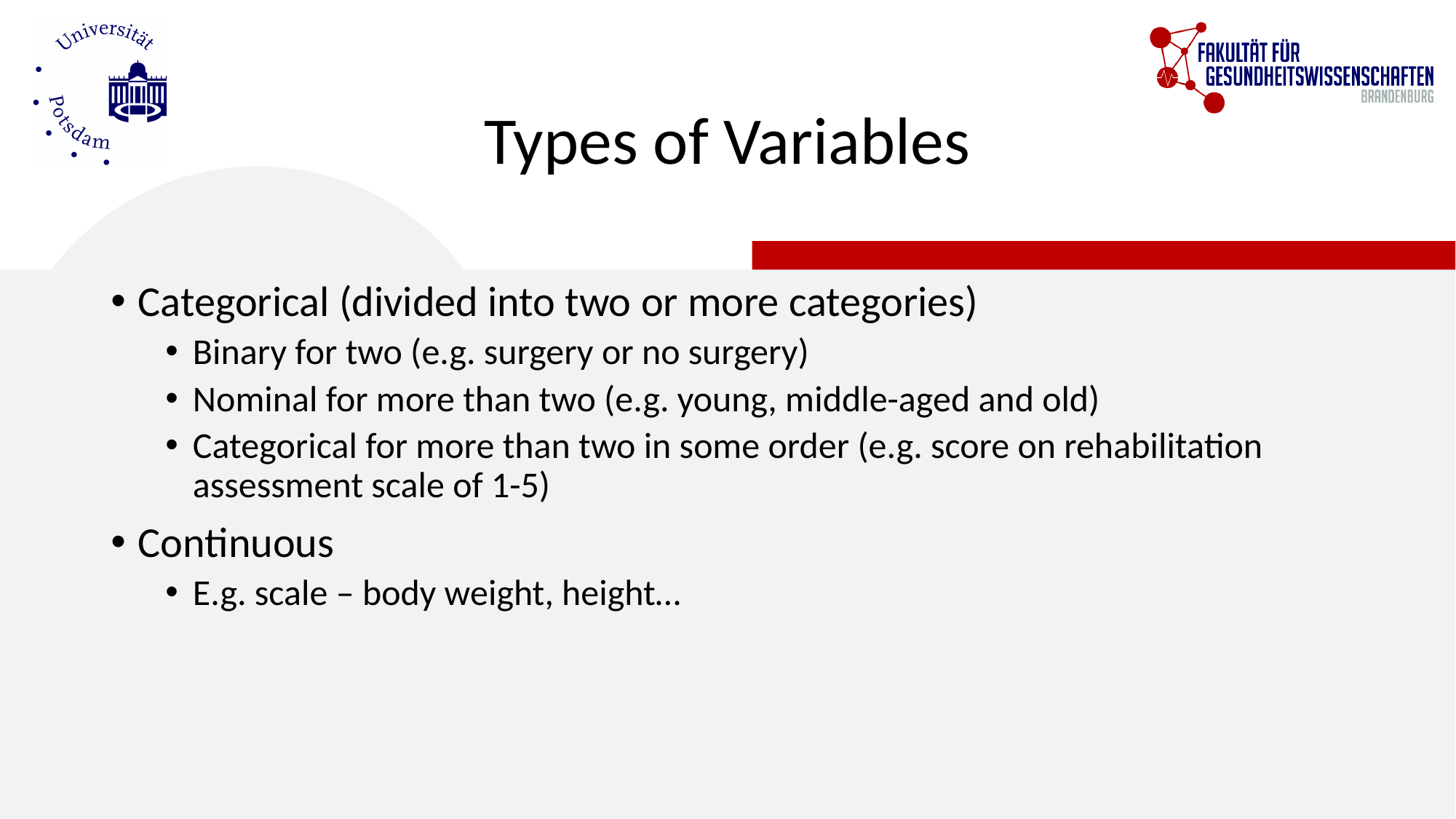

# Types of Variables
Categorical (divided into two or more categories)
Binary for two (e.g. surgery or no surgery)
Nominal for more than two (e.g. young, middle-aged and old)
Categorical for more than two in some order (e.g. score on rehabilitation assessment scale of 1-5)
Continuous
E.g. scale – body weight, height…